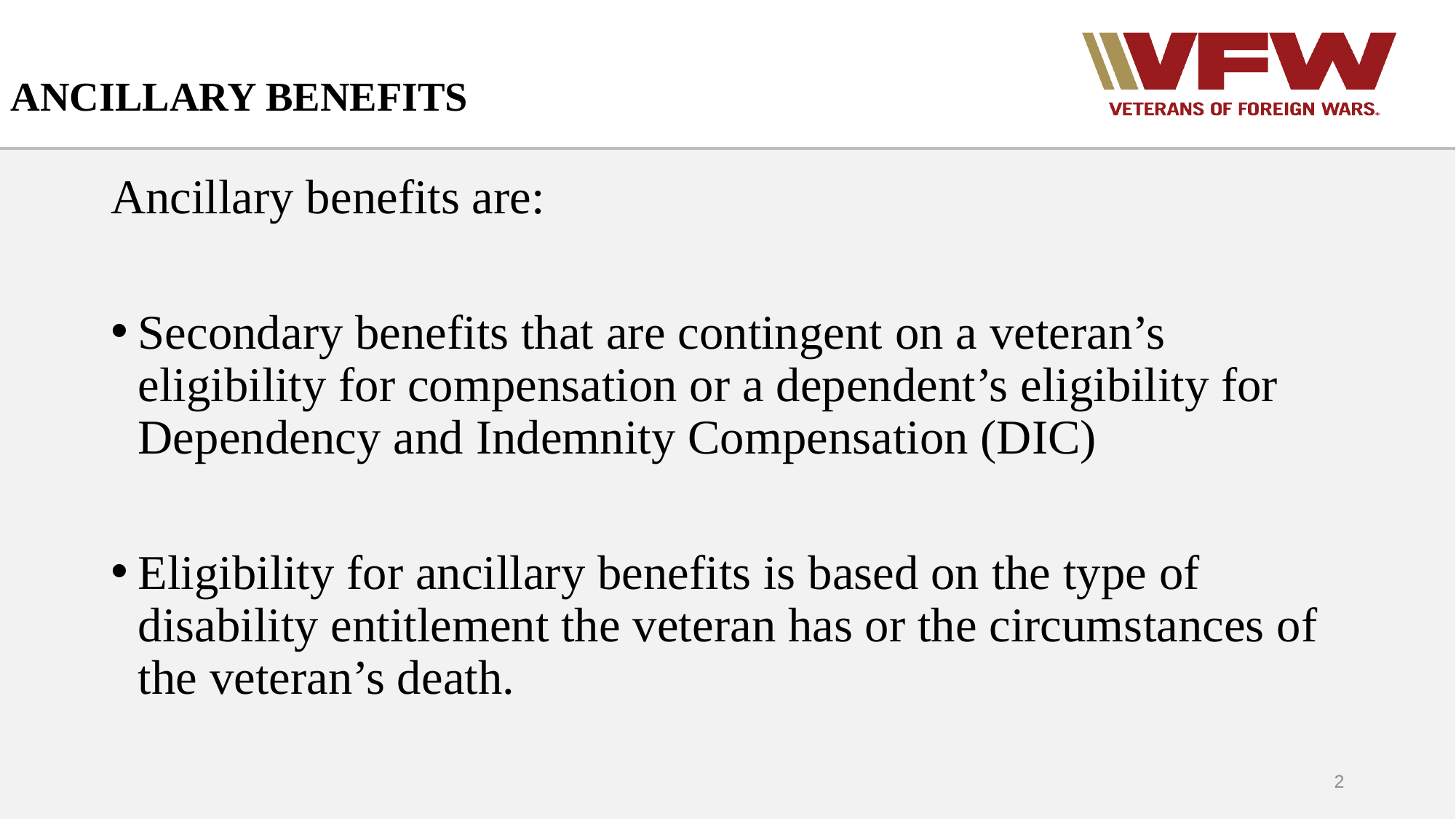

# ANCILLARY BENEFITS
Ancillary benefits are:

Secondary benefits that are contingent on a veteran’s eligibility for compensation or a dependent’s eligibility for Dependency and Indemnity Compensation (DIC)

Eligibility for ancillary benefits is based on the type of disability entitlement the veteran has or the circumstances of the veteran’s death.

2